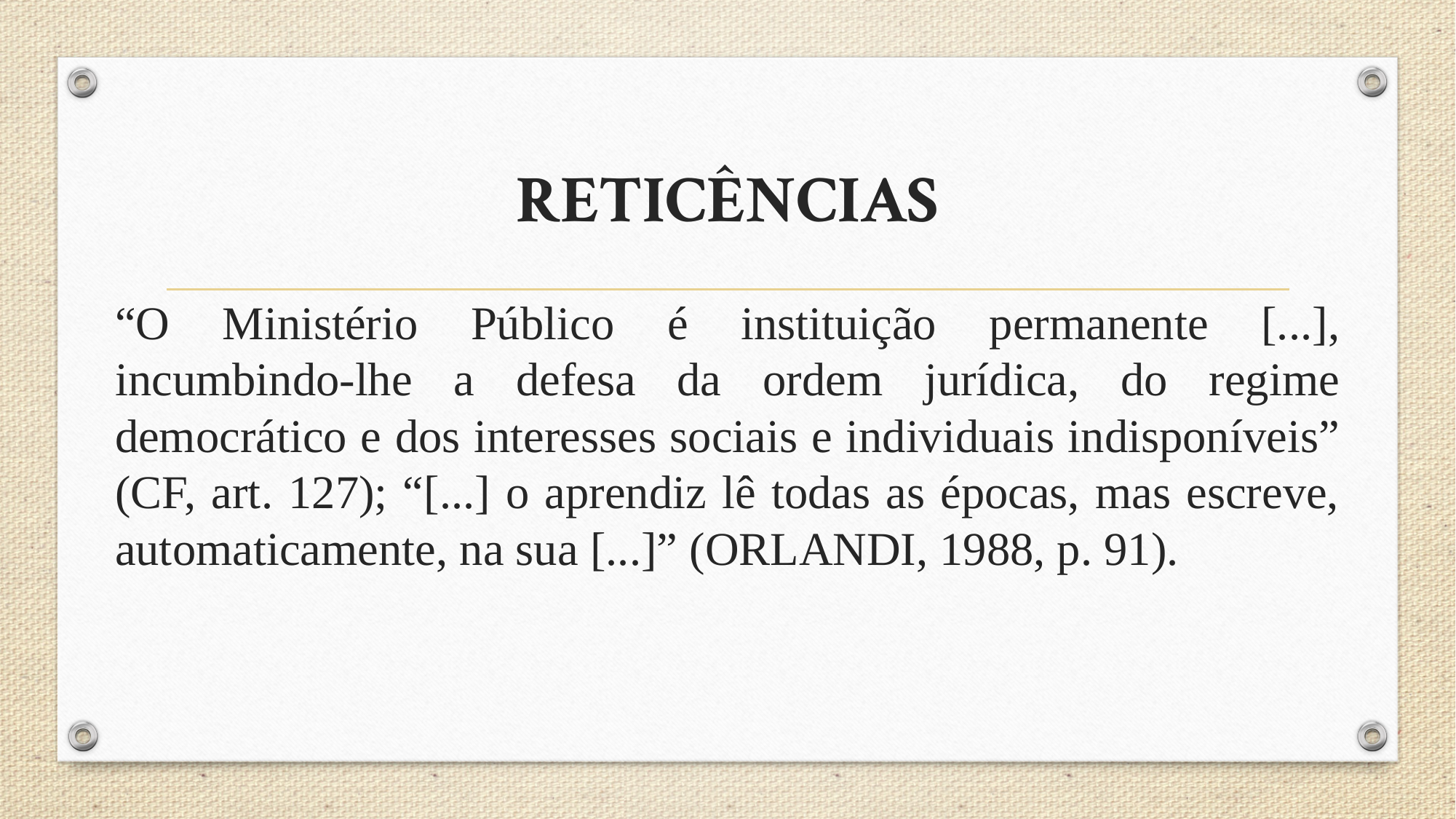

# RETICÊNCIAS
“O Ministério Público é instituição permanente [...], incumbindo-lhe a defesa da ordem jurídica, do regime democrático e dos interesses sociais e individuais indisponíveis” (CF, art. 127); “[...] o aprendiz lê todas as épocas, mas escreve, automaticamente, na sua [...]” (ORLANDI, 1988, p. 91).